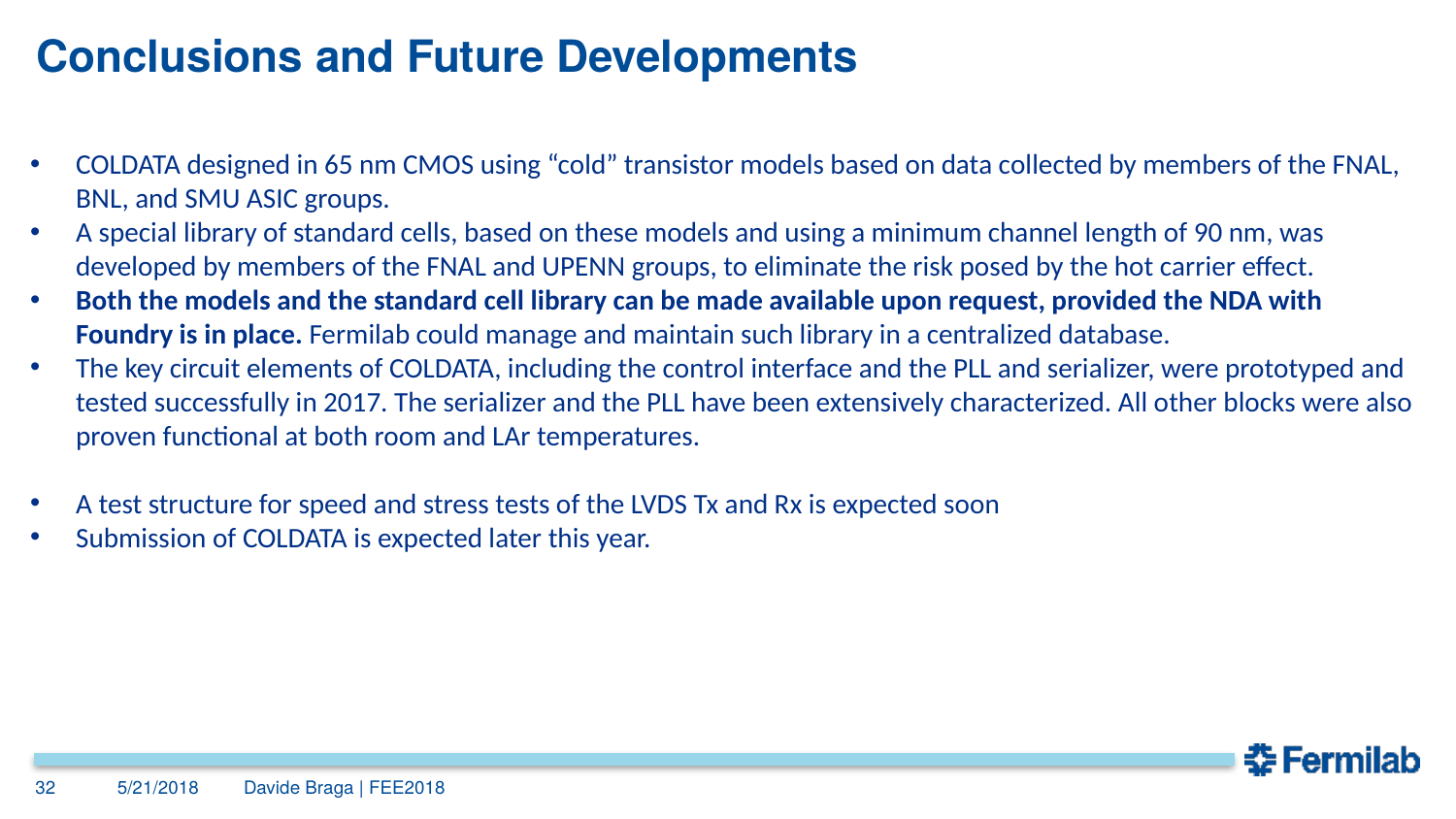

# Conclusions and Future Developments
COLDATA designed in 65 nm CMOS using “cold” transistor models based on data collected by members of the FNAL, BNL, and SMU ASIC groups.
A special library of standard cells, based on these models and using a minimum channel length of 90 nm, was developed by members of the FNAL and UPENN groups, to eliminate the risk posed by the hot carrier effect.
Both the models and the standard cell library can be made available upon request, provided the NDA with Foundry is in place. Fermilab could manage and maintain such library in a centralized database.
The key circuit elements of COLDATA, including the control interface and the PLL and serializer, were prototyped and tested successfully in 2017. The serializer and the PLL have been extensively characterized. All other blocks were also proven functional at both room and LAr temperatures.

A test structure for speed and stress tests of the LVDS Tx and Rx is expected soon
Submission of COLDATA is expected later this year.

32
5/21/2018
Davide Braga | FEE2018